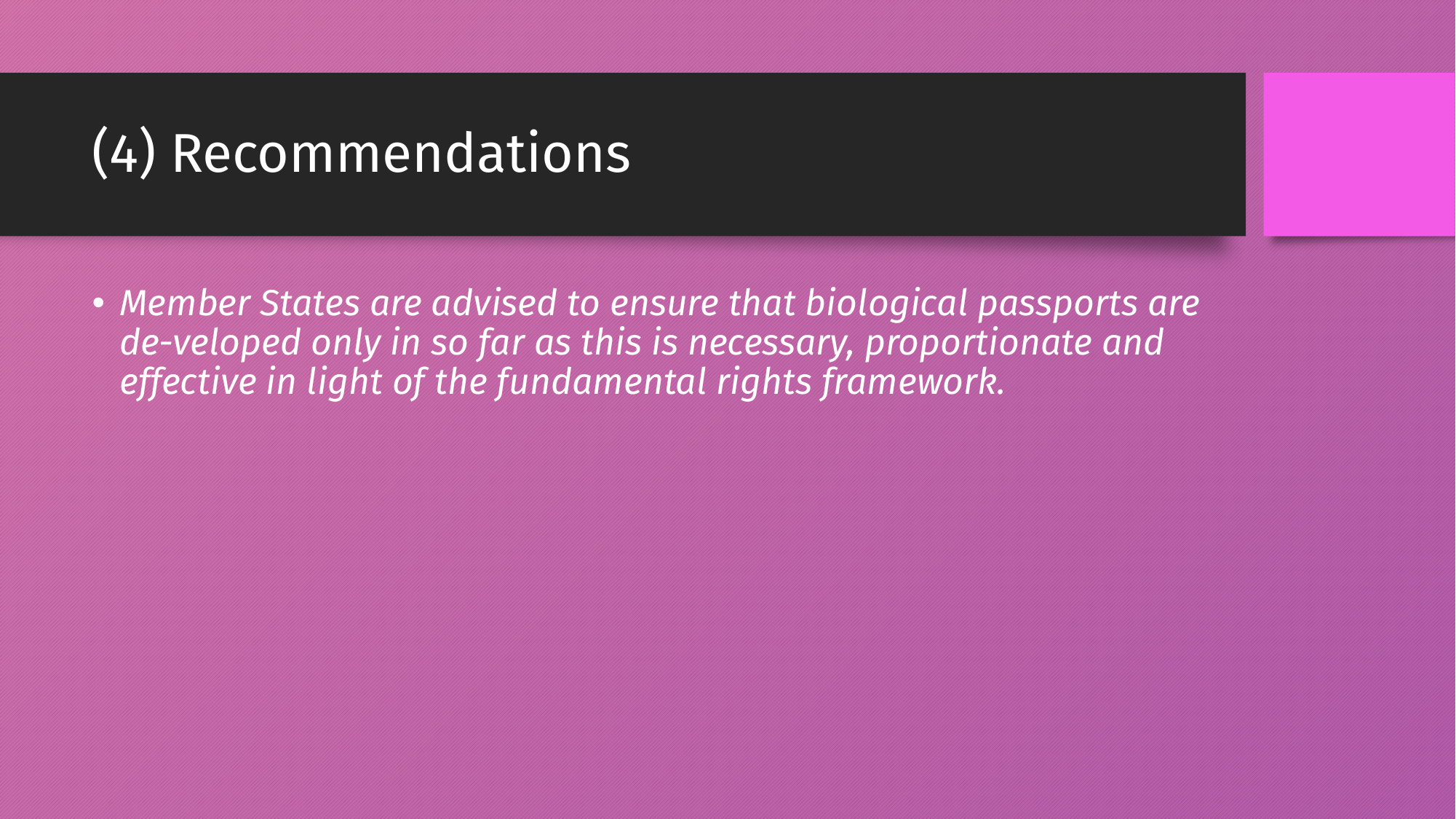

# (4) Recommendations
Member States are advised to ensure that biological passports are de-veloped only in so far as this is necessary, proportionate and effective in light of the fundamental rights framework.